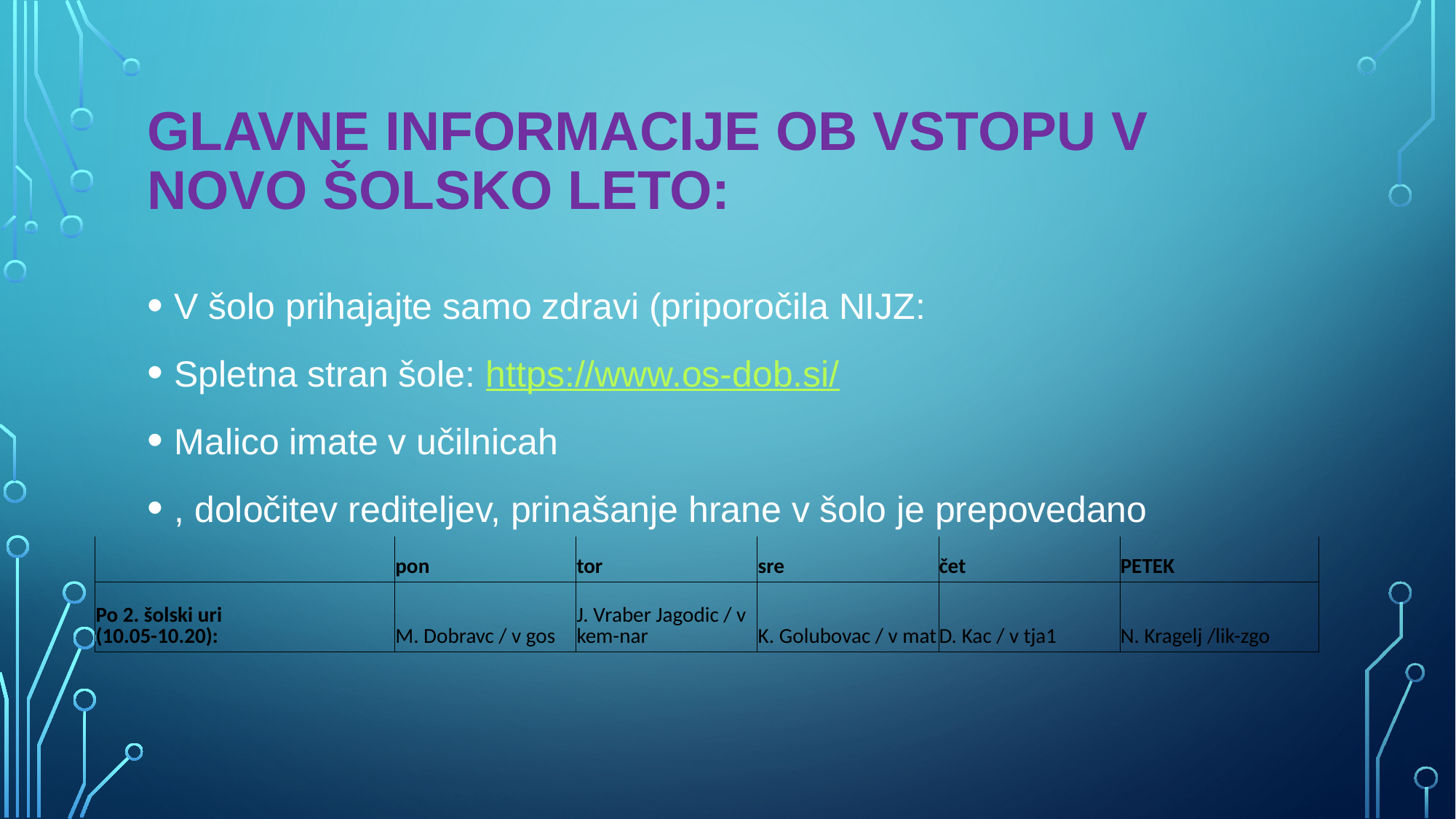

# Glavne informacije ob vstopu v novo šolsko leto:
V šolo prihajajte samo zdravi (priporočila NIJZ:
Spletna stran šole: https://www.os-dob.si/
Malico imate v učilnicah
, določitev rediteljev, prinašanje hrane v šolo je prepovedano

|  | pon | tor | sre | čet | PETEK |
| --- | --- | --- | --- | --- | --- |
| Po 2. šolski uri (10.05-10.20): | M. Dobravc / v gos | J. Vraber Jagodic / v kem-nar | K. Golubovac / v mat | D. Kac / v tja1 | N. Kragelj /lik-zgo |